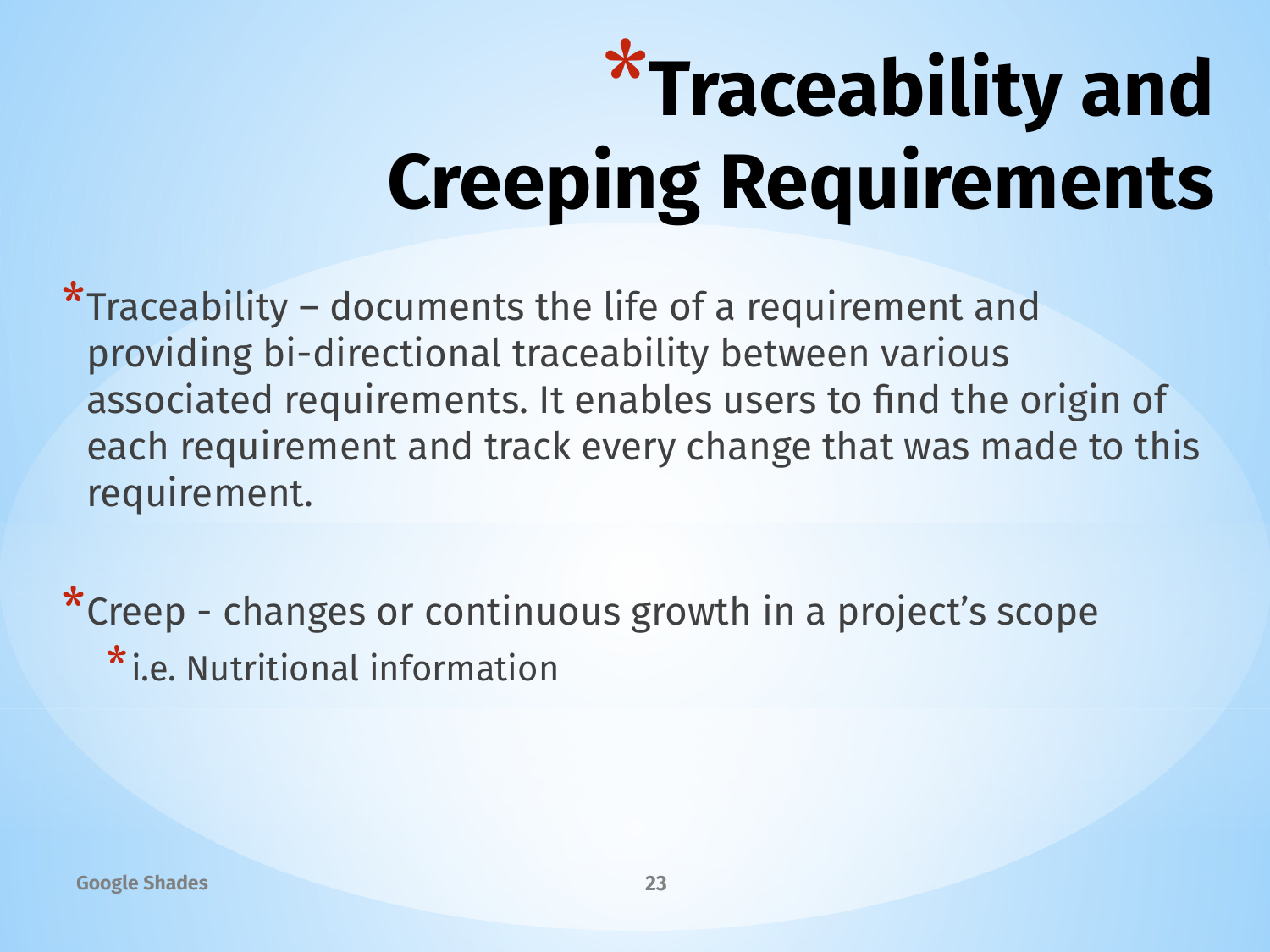

# Traceability and Creeping Requirements
Traceability – documents the life of a requirement and providing bi-directional traceability between various associated requirements. It enables users to find the origin of each requirement and track every change that was made to this requirement.

Creep - changes or continuous growth in a project’s scope
i.e. Nutritional information
Google Shades
23